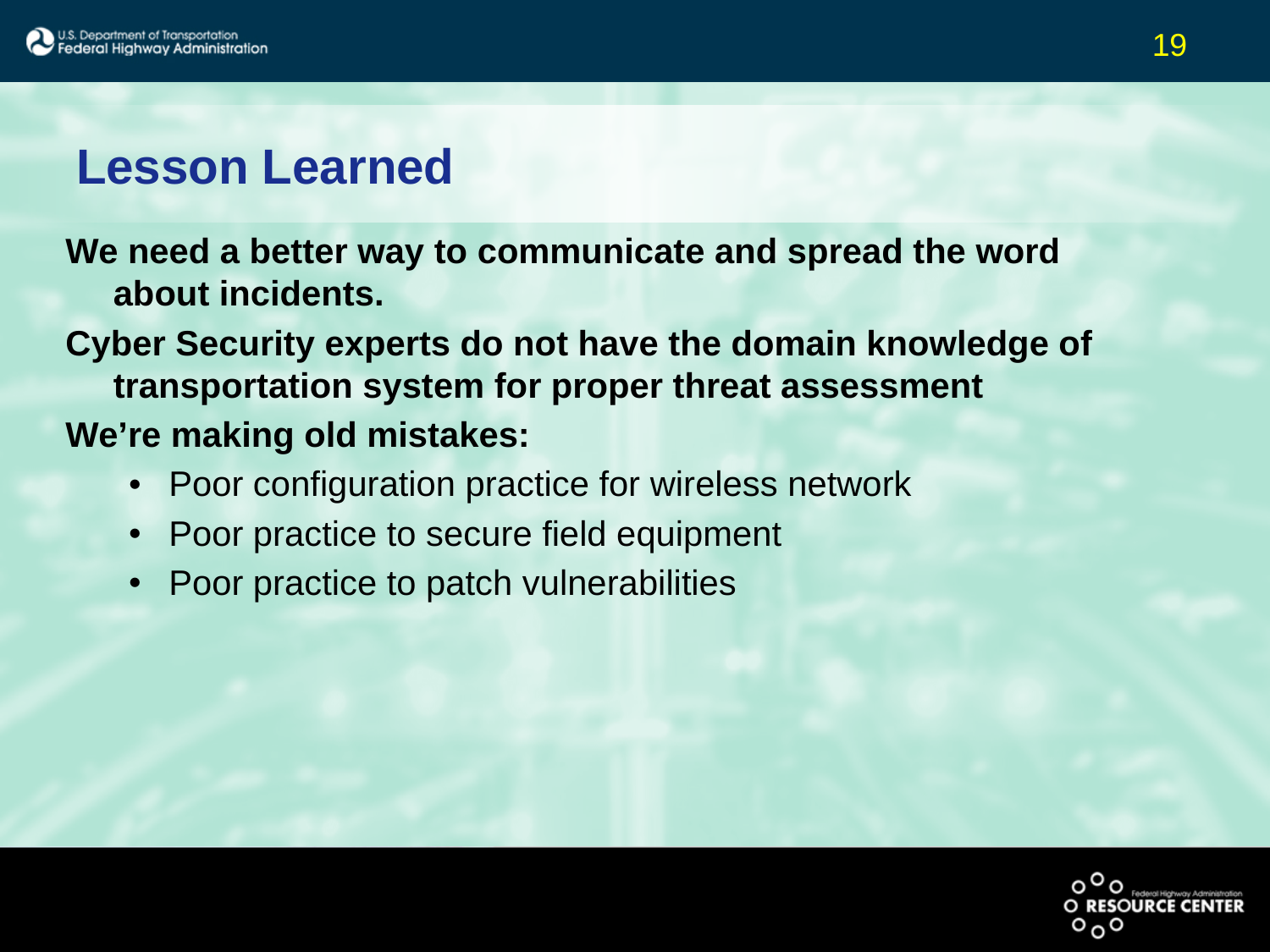

# Lesson Learned
We need a better way to communicate and spread the word about incidents.
Cyber Security experts do not have the domain knowledge of transportation system for proper threat assessment
We’re making old mistakes:
Poor configuration practice for wireless network
Poor practice to secure field equipment
Poor practice to patch vulnerabilities